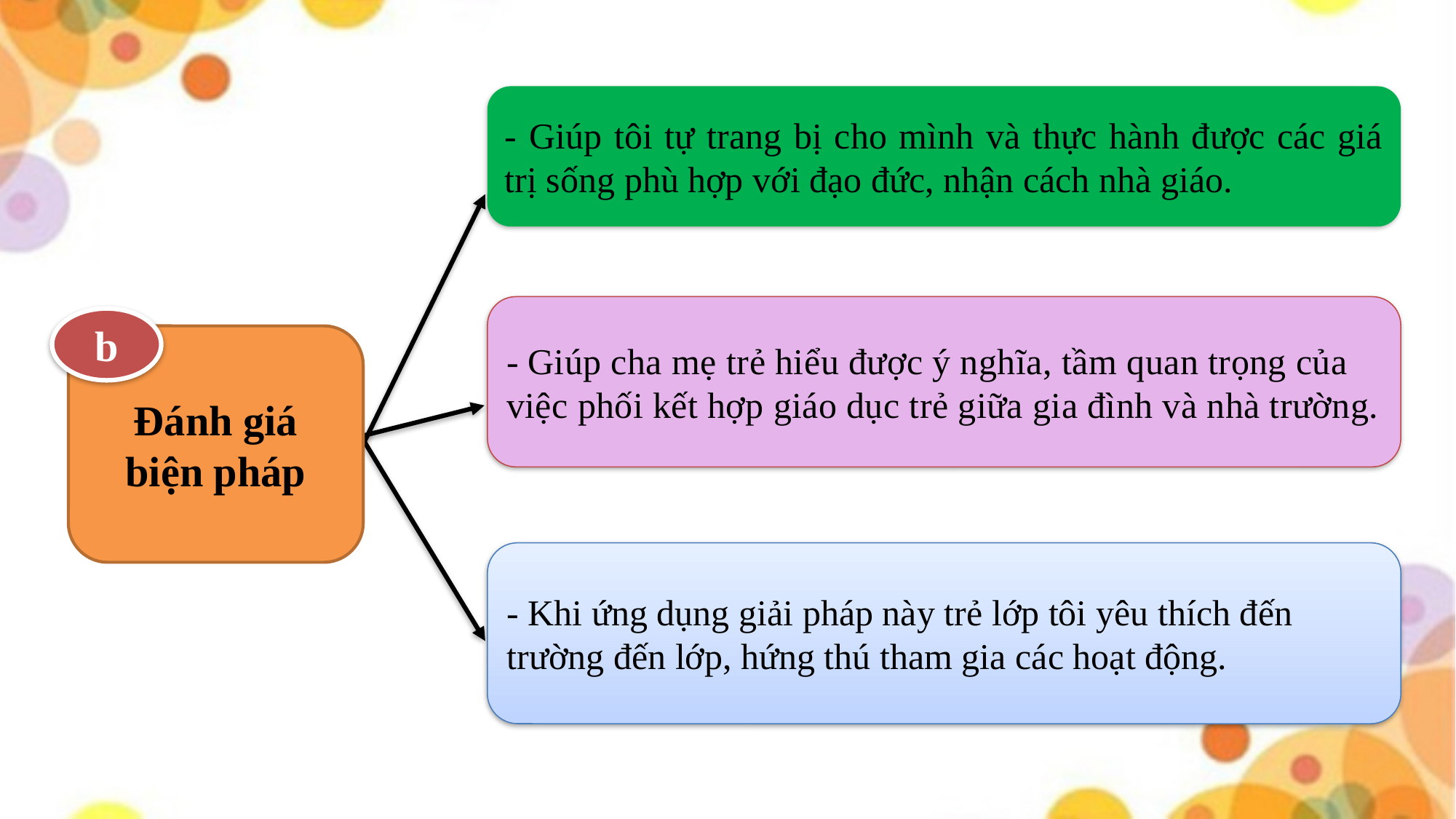

- Giúp tôi tự trang bị cho mình và thực hành được các giá trị sống phù hợp với đạo đức, nhận cách nhà giáo.
- Giúp cha mẹ trẻ hiểu được ý nghĩa, tầm quan trọng của việc phối kết hợp giáo dục trẻ giữa gia đình và nhà trường.
b
Đánh giá biện pháp
- Khi ứng dụng giải pháp này trẻ lớp tôi yêu thích đến trường đến lớp, hứng thú tham gia các hoạt động.